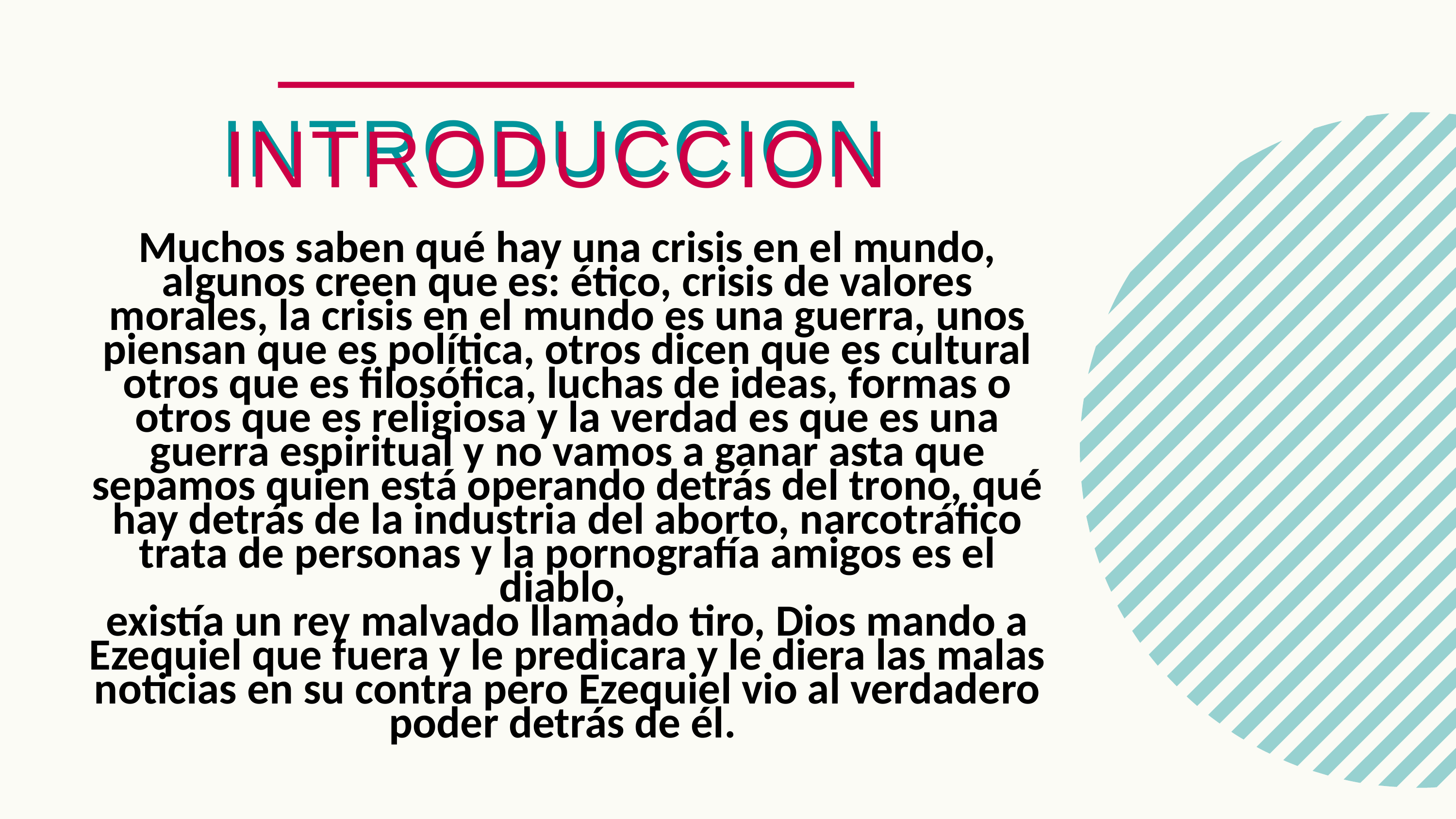

INTRODUCCION
INTRODUCCION

Muchos saben qué hay una crisis en el mundo, algunos creen que es: ético, crisis de valores morales, la crisis en el mundo es una guerra, unos piensan que es política, otros dicen que es cultural otros que es filosófica, luchas de ideas, formas o otros que es religiosa y la verdad es que es una guerra espiritual y no vamos a ganar asta que sepamos quien está operando detrás del trono, qué hay detrás de la industria del aborto, narcotráfico trata de personas y la pornografía amigos es el diablo,
existía un rey malvado llamado tiro, Dios mando a Ezequiel que fuera y le predicara y le diera las malas noticias en su contra pero Ezequiel vio al verdadero poder detrás de él.